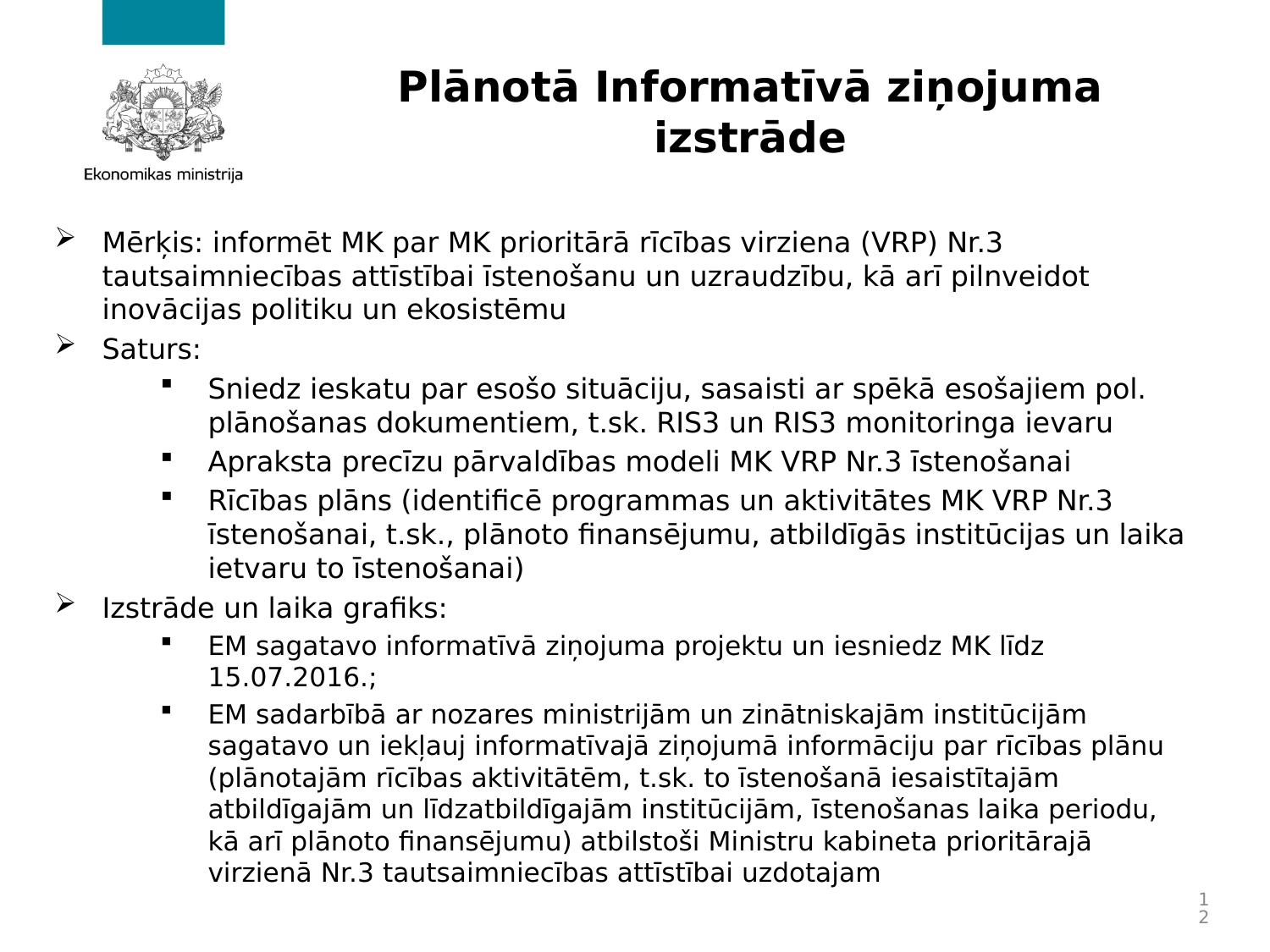

# Plānotā Informatīvā ziņojuma izstrāde
Mērķis: informēt MK par MK prioritārā rīcības virziena (VRP) Nr.3 tautsaimniecības attīstībai īstenošanu un uzraudzību, kā arī pilnveidot inovācijas politiku un ekosistēmu
Saturs:
Sniedz ieskatu par esošo situāciju, sasaisti ar spēkā esošajiem pol. plānošanas dokumentiem, t.sk. RIS3 un RIS3 monitoringa ievaru
Apraksta precīzu pārvaldības modeli MK VRP Nr.3 īstenošanai
Rīcības plāns (identificē programmas un aktivitātes MK VRP Nr.3 īstenošanai, t.sk., plānoto finansējumu, atbildīgās institūcijas un laika ietvaru to īstenošanai)
Izstrāde un laika grafiks:
EM sagatavo informatīvā ziņojuma projektu un iesniedz MK līdz 15.07.2016.;
EM sadarbībā ar nozares ministrijām un zinātniskajām institūcijām sagatavo un iekļauj informatīvajā ziņojumā informāciju par rīcības plānu (plānotajām rīcības aktivitātēm, t.sk. to īstenošanā iesaistītajām atbildīgajām un līdzatbildīgajām institūcijām, īstenošanas laika periodu, kā arī plānoto finansējumu) atbilstoši Ministru kabineta prioritārajā virzienā Nr.3 tautsaimniecības attīstībai uzdotajam

12